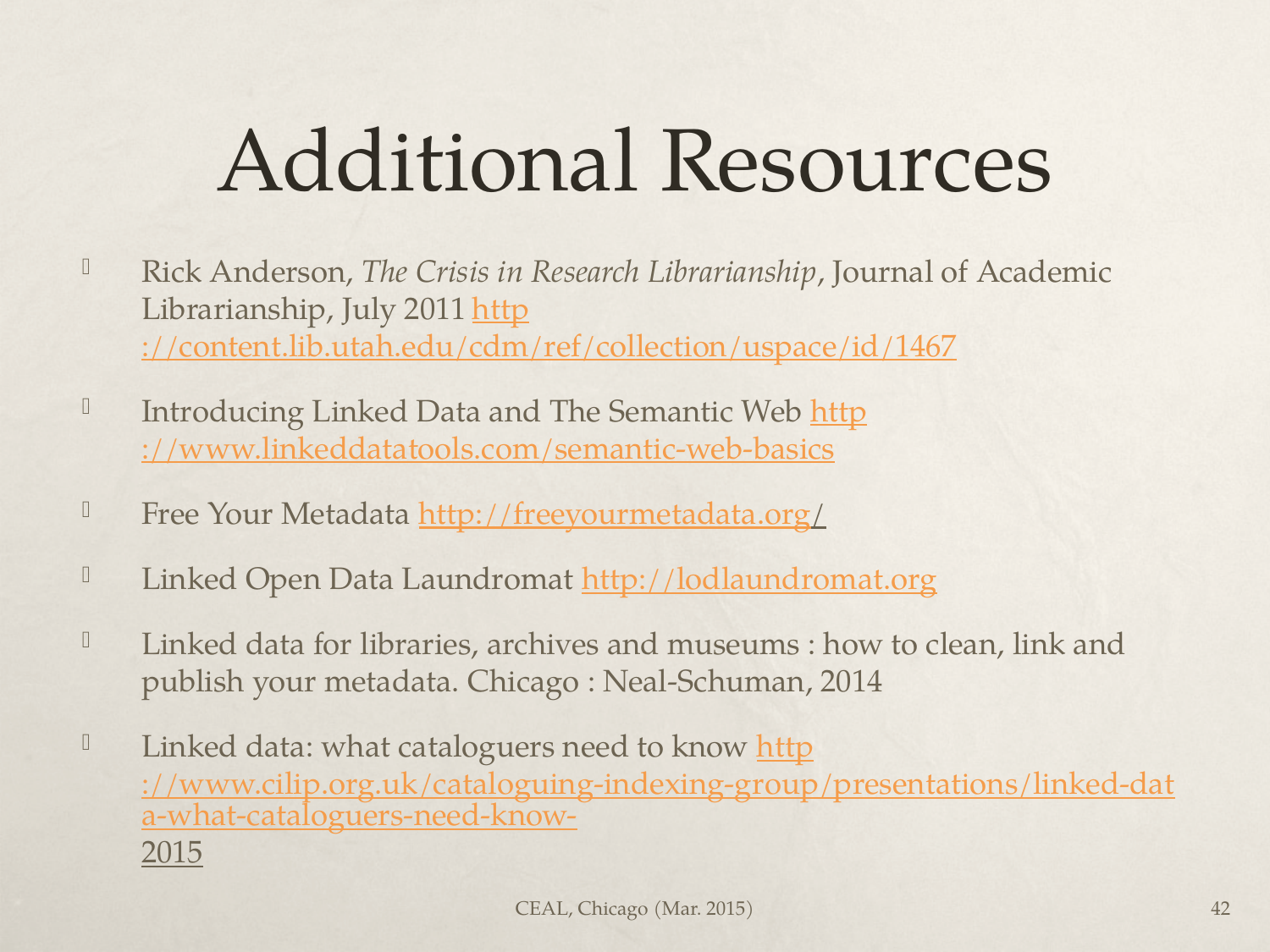

# Additional Resources
Rick Anderson, The Crisis in Research Librarianship, Journal of Academic Librarianship, July 2011 http://content.lib.utah.edu/cdm/ref/collection/uspace/id/1467
Introducing Linked Data and The Semantic Web http://www.linkeddatatools.com/semantic-web-basics
Free Your Metadata http://freeyourmetadata.org/
Linked Open Data Laundromat http://lodlaundromat.org
Linked data for libraries, archives and museums : how to clean, link and publish your metadata. Chicago : Neal-Schuman, 2014
Linked data: what cataloguers need to know http://www.cilip.org.uk/cataloguing-indexing-group/presentations/linked-data-what-cataloguers-need-know-2015

CEAL, Chicago (Mar. 2015)
42